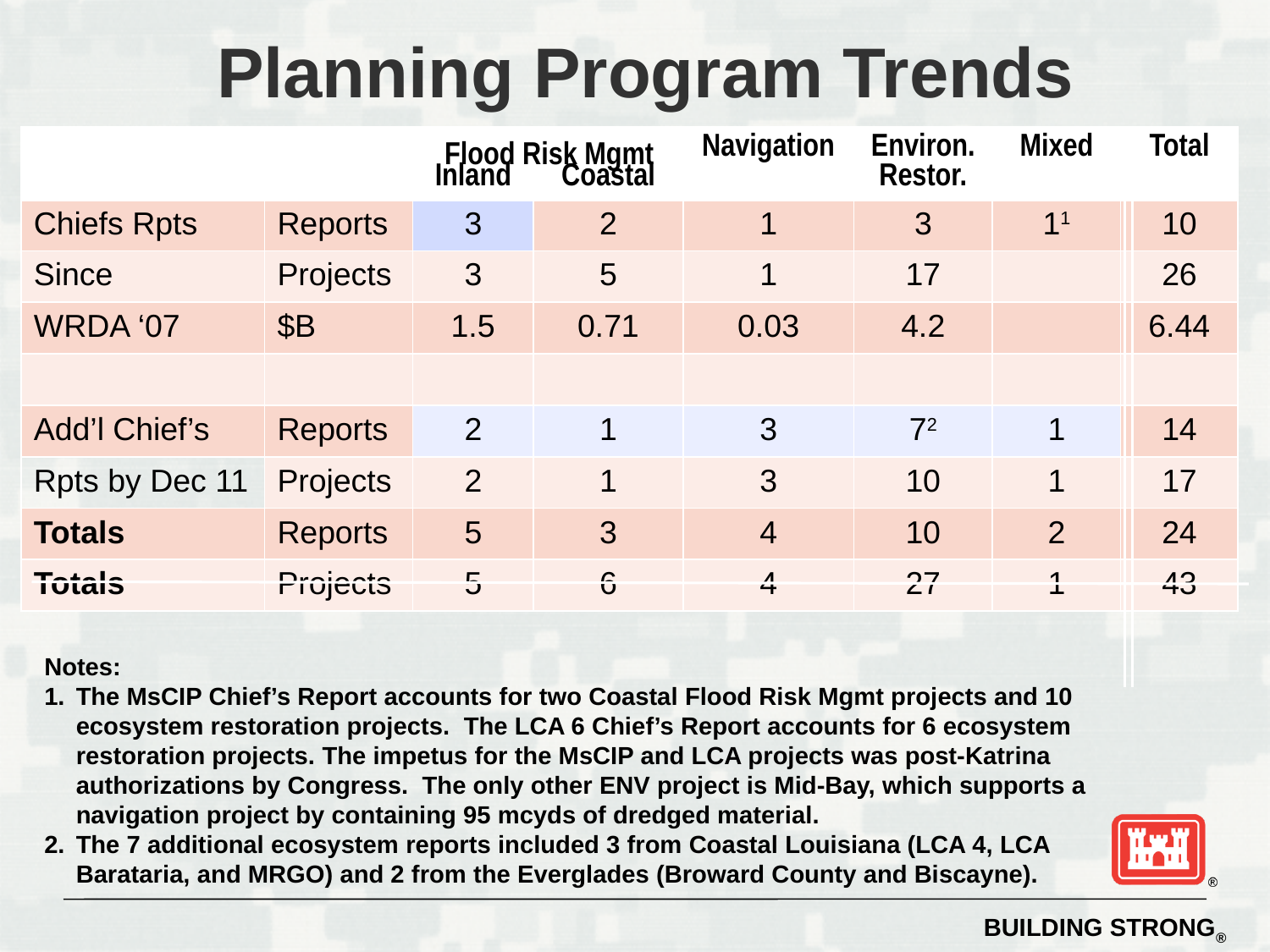

# Planning Program Trends
|  |  | Inland | Coastal | Navigation | Environ. Restor. | Mixed | Total |
| --- | --- | --- | --- | --- | --- | --- | --- |
| Chiefs Rpts | Reports | 3 | 2 | 1 | 3 | 11 | 10 |
| Since | Projects | 3 | 5 | 1 | 17 |  | 26 |
| WRDA ‘07 | $B | 1.5 | 0.71 | 0.03 | 4.2 |  | 6.44 |
|  |  |  |  |  |  |  |  |
| Add’l Chief’s | Reports | 2 | 1 | 3 | 72 | 1 | 14 |
| Rpts by Dec 11 | Projects | 2 | 1 | 3 | 10 | 1 | 17 |
| Totals | Reports | 5 | 3 | 4 | 10 | 2 | 24 |
| Totals | Projects | 5 | 6 | 4 | 27 | 1 | 43 |
 Flood Risk Mgmt
Notes:
The MsCIP Chief’s Report accounts for two Coastal Flood Risk Mgmt projects and 10 ecosystem restoration projects.  The LCA 6 Chief’s Report accounts for 6 ecosystem restoration projects. The impetus for the MsCIP and LCA projects was post-Katrina authorizations by Congress.  The only other ENV project is Mid-Bay, which supports a navigation project by containing 95 mcyds of dredged material.
The 7 additional ecosystem reports included 3 from Coastal Louisiana (LCA 4, LCA Barataria, and MRGO) and 2 from the Everglades (Broward County and Biscayne).